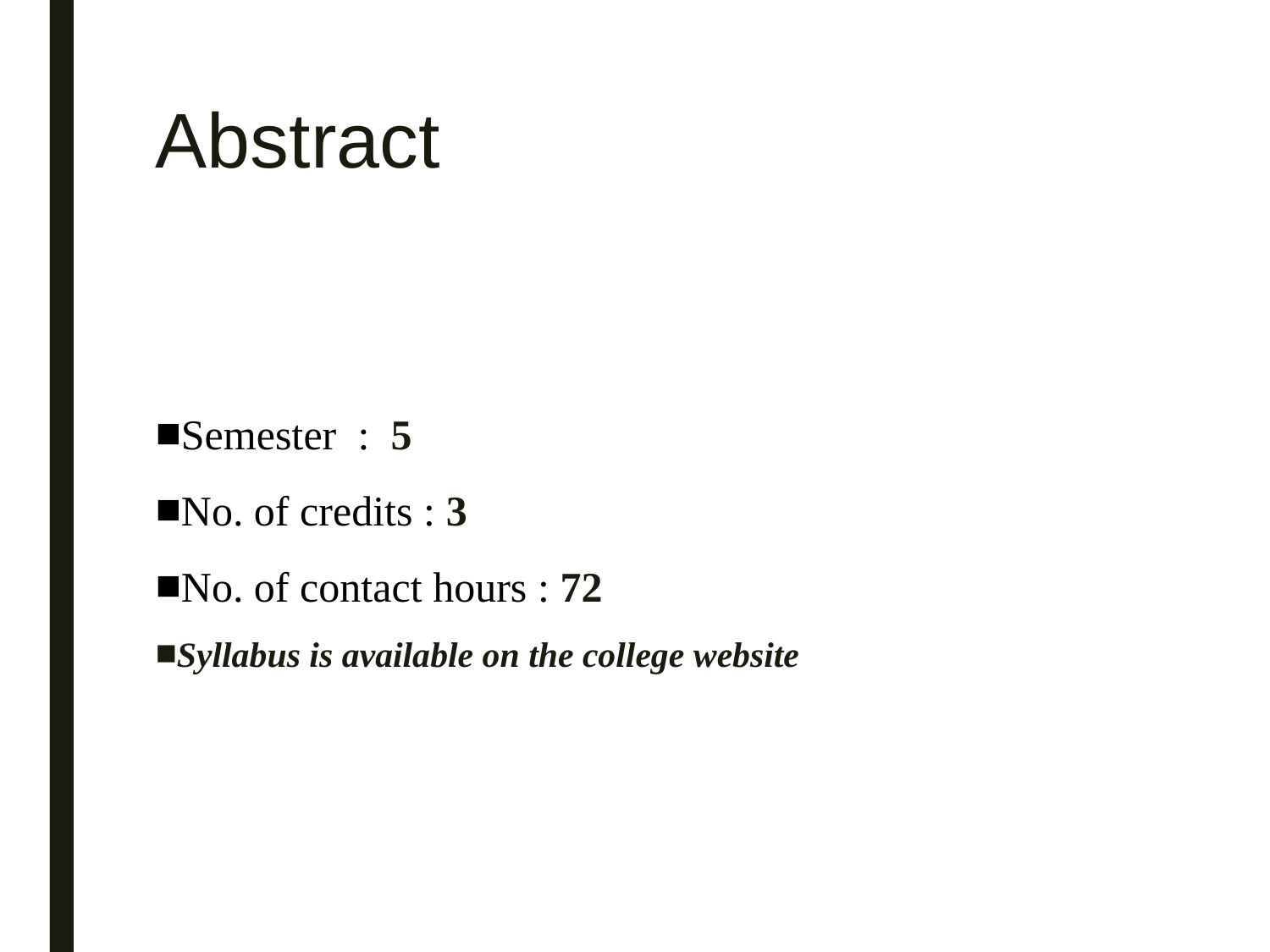

# Abstract

Semester  :  5
No. of credits : 3
No. of contact hours : 72
Syllabus is available on the college website